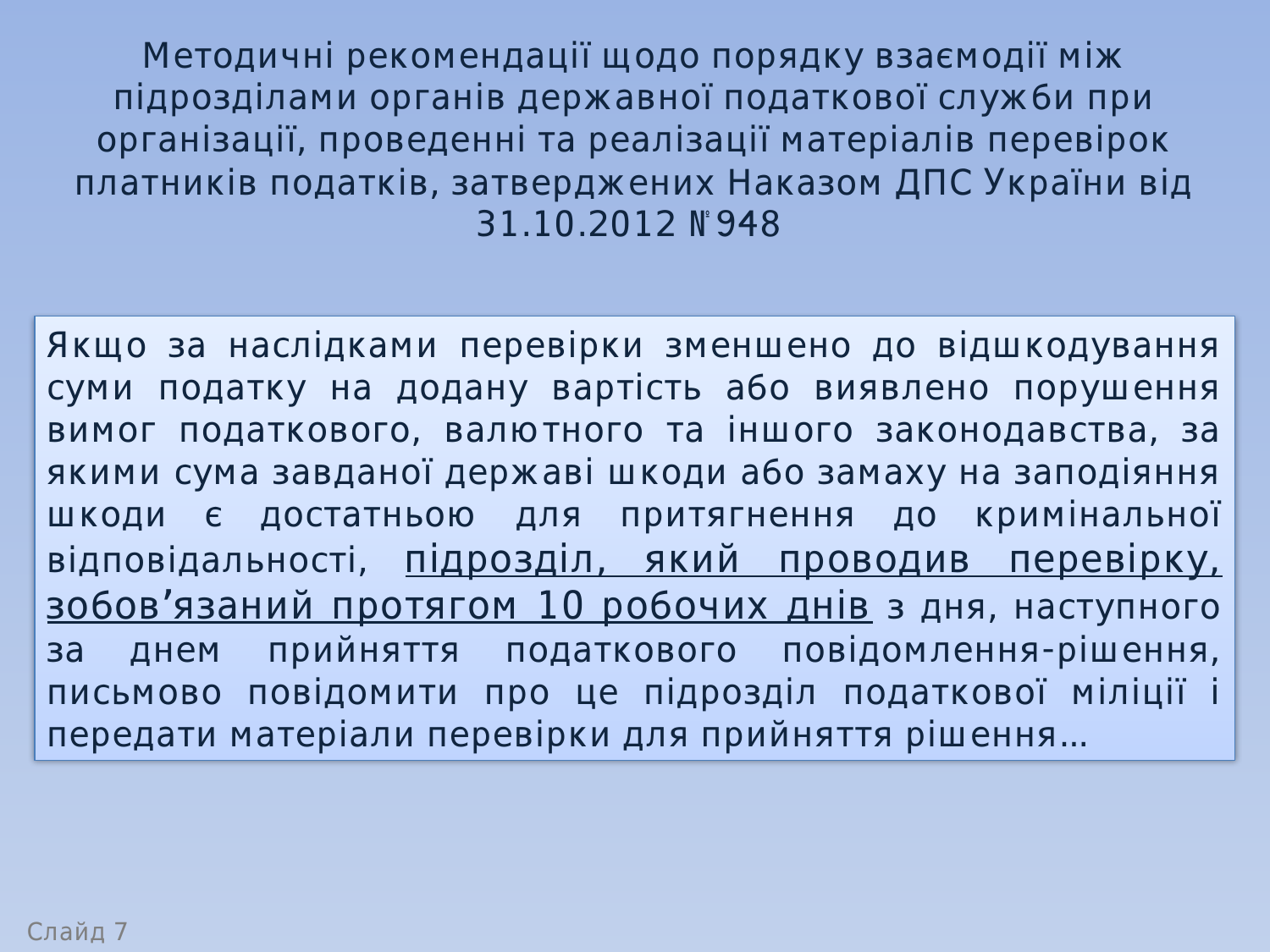

Методичні рекомендації щодо порядку взаємодії між підрозділами органів державної податкової служби при організації, проведенні та реалізації матеріалів перевірок платників податків, затверджених Наказом ДПС України від 31.10.2012 №948
Якщо за наслідками перевірки зменшено до відшкодування суми податку на додану вартість або виявлено порушення вимог податкового, валютного та іншого законодавства, за якими сума завданої державі шкоди або замаху на заподіяння шкоди є достатньою для притягнення до кримінальної відповідальності, підрозділ, який проводив перевірку, зобов’язаний протягом 10 робочих днів з дня, наступного за днем прийняття податкового повідомлення-рішення, письмово повідомити про це підрозділ податкової міліції і передати матеріали перевірки для прийняття рішення…
Слайд 7